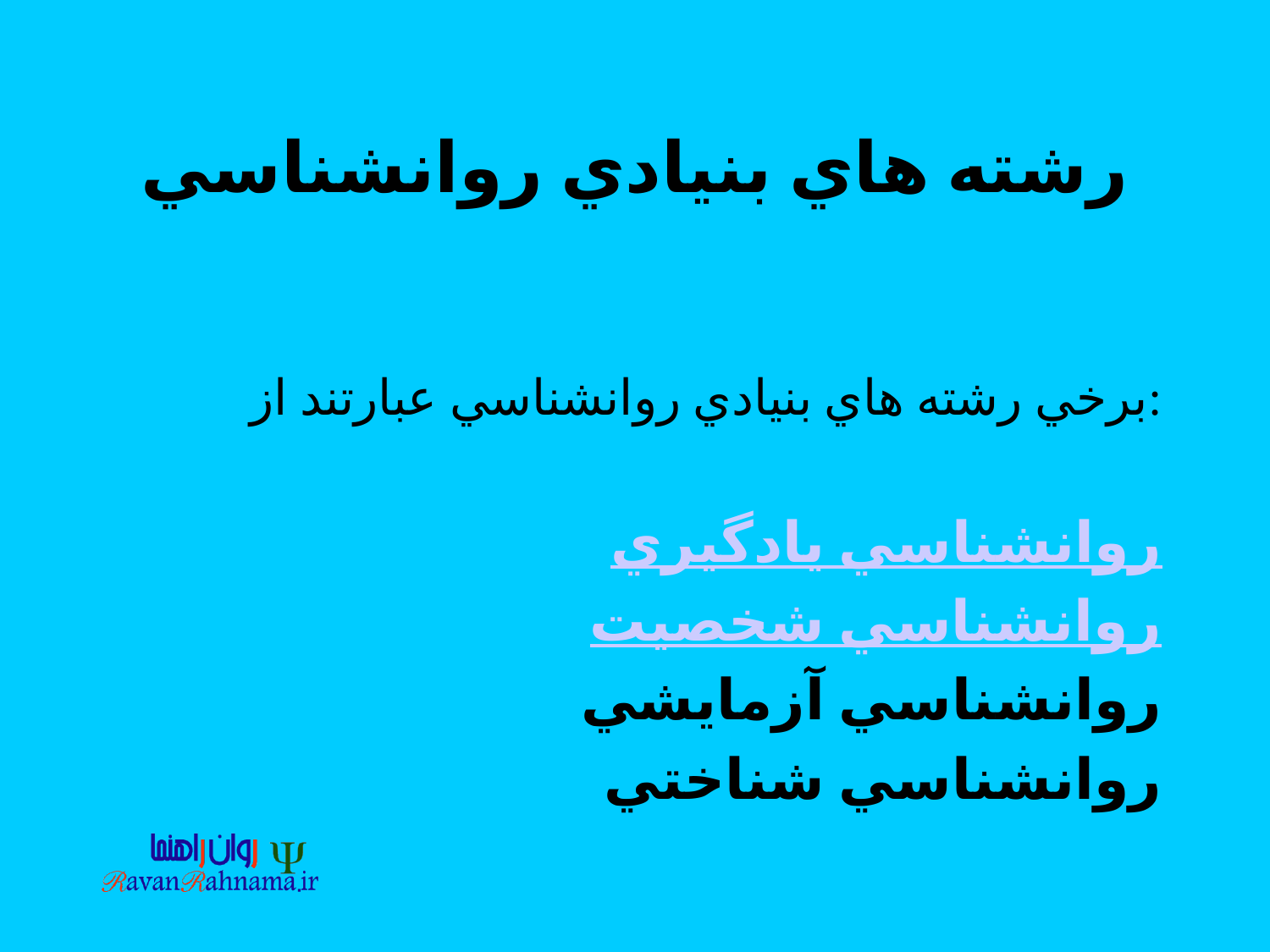

# رشته هاي بنيادي روانشناسي
برخي رشته هاي بنيادي روانشناسي عبارتند از:

روانشناسي يادگيري
روانشناسي شخصيت
روانشناسي آزمايشي
روانشناسي شناختي